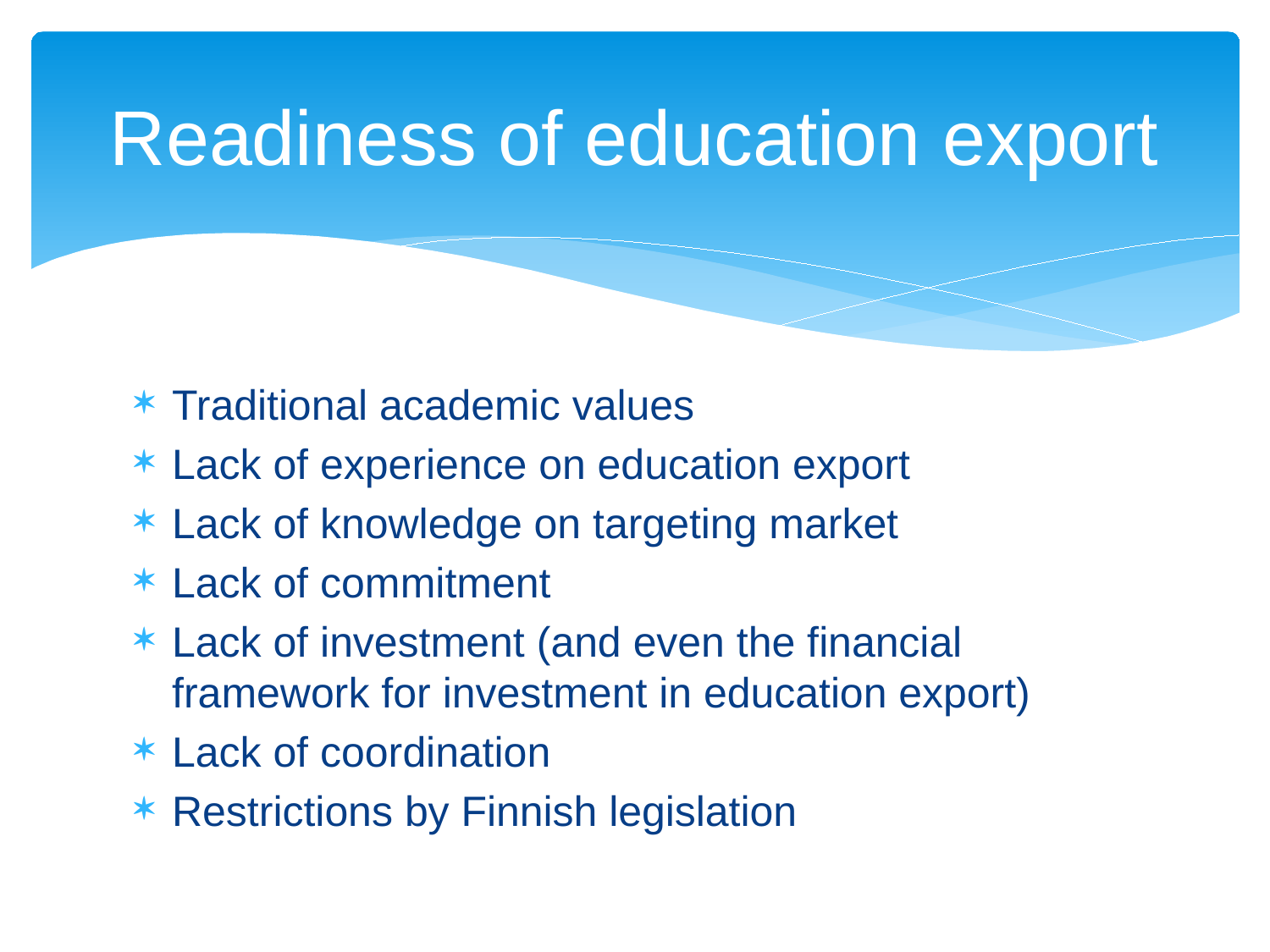

# Readiness of education export
Traditional academic values
Lack of experience on education export
Lack of knowledge on targeting market
Lack of commitment
Lack of investment (and even the financial framework for investment in education export)
Lack of coordination
Restrictions by Finnish legislation